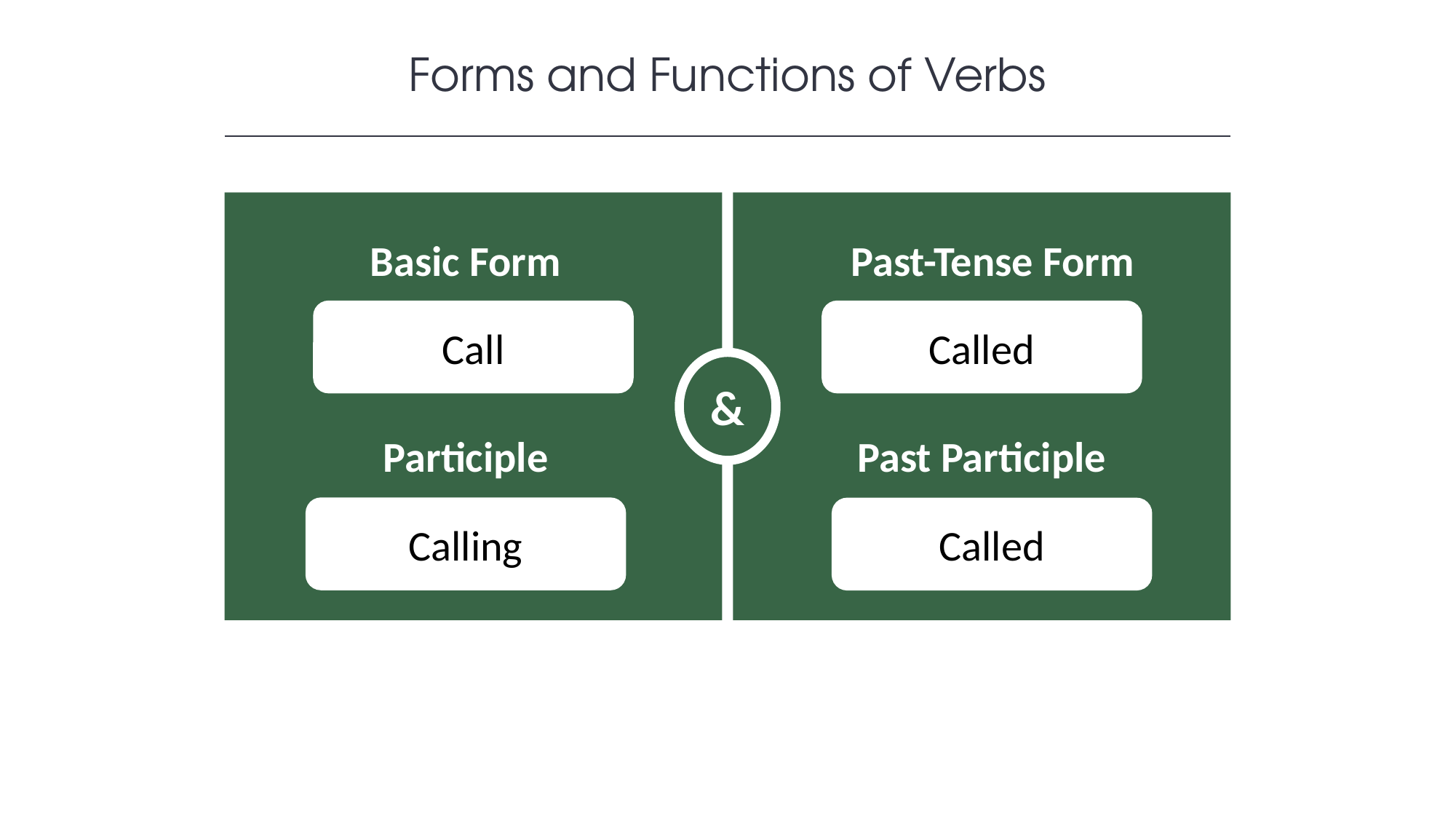

Forms and Functions of Verbs
HAWKES LEARNING

Basic Form
Past-Tense Form
Call
Called
&
Participle
Past Participle
Calling
Called